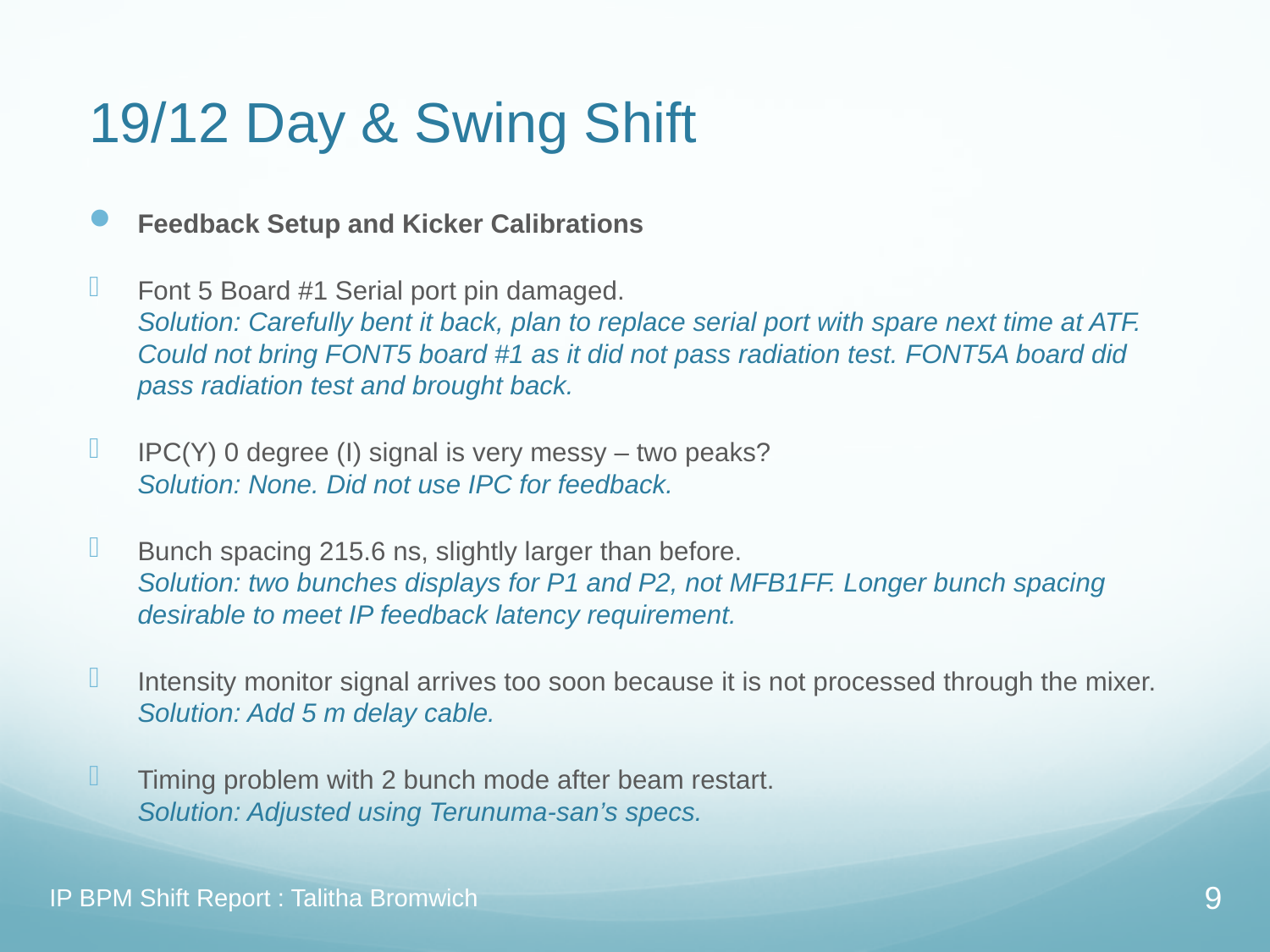

19/12 Day & Swing Shift
Feedback Setup and Kicker Calibrations
Font 5 Board #1 Serial port pin damaged.
Solution: Carefully bent it back, plan to replace serial port with spare next time at ATF. Could not bring FONT5 board #1 as it did not pass radiation test. FONT5A board did pass radiation test and brought back.
IPC(Y) 0 degree (I) signal is very messy – two peaks?
Solution: None. Did not use IPC for feedback.
Bunch spacing 215.6 ns, slightly larger than before.
Solution: two bunches displays for P1 and P2, not MFB1FF. Longer bunch spacing desirable to meet IP feedback latency requirement.
Intensity monitor signal arrives too soon because it is not processed through the mixer. Solution: Add 5 m delay cable.
Timing problem with 2 bunch mode after beam restart.
Solution: Adjusted using Terunuma-san’s specs.

IP BPM Shift Report : Talitha Bromwich
9